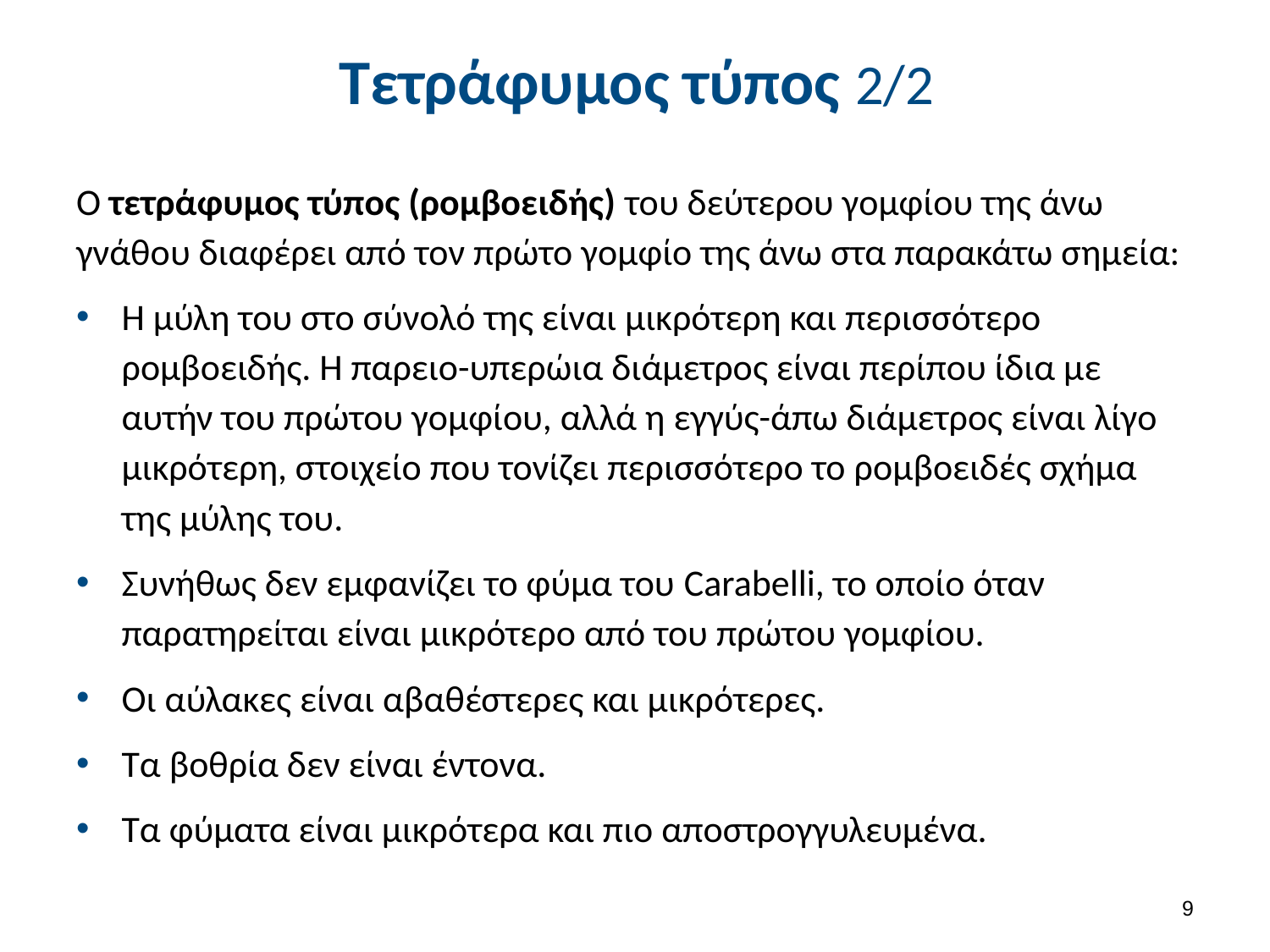

# Τετράφυμος τύπος 2/2
Ο τετράφυμος τύπος (ρομβοειδής) του δεύτερου γομφίου της άνω γνάθου διαφέρει από τον πρώτο γομφίο της άνω στα παρακάτω σημεία:
Η μύλη του στο σύνολό της είναι μικρότερη και περισσότερο ρομβοειδής. Η παρειο-υπερώια διάμετρος είναι περίπου ίδια με αυτήν του πρώτου γομφίου, αλλά η εγγύς-άπω διάμετρος είναι λίγο μικρότερη, στοιχείο που τονίζει περισσότερο το ρομβοειδές σχήμα της μύλης του.
Συνήθως δεν εμφανίζει το φύμα του Carabelli, το οποίο όταν παρατηρείται είναι μικρότερο από του πρώτου γομφίου.
Οι αύλακες είναι αβαθέστερες και μικρότερες.
Τα βοθρία δεν είναι έντονα.
Τα φύματα είναι μικρότερα και πιο αποστρογγυλευμένα.
9